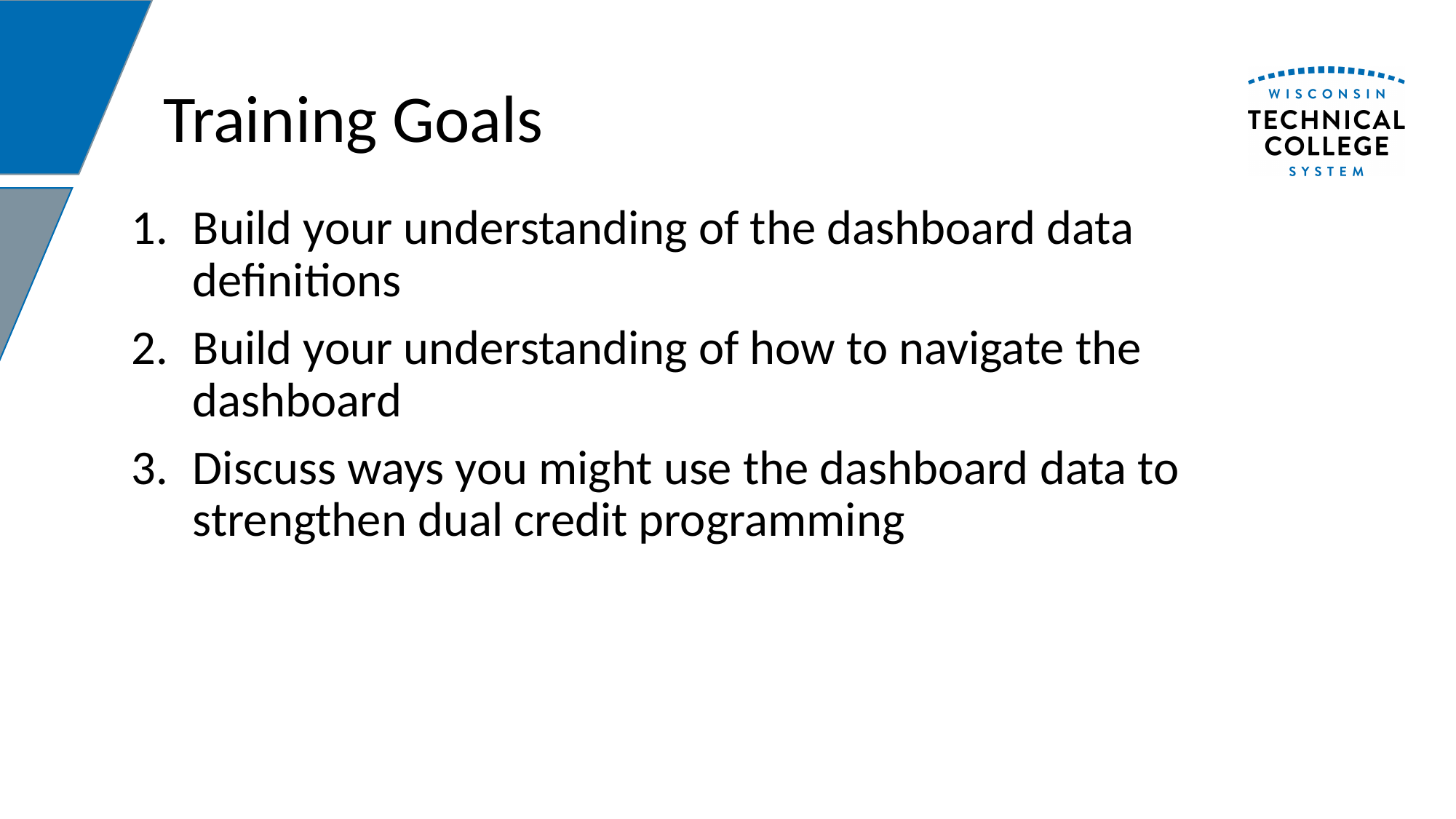

# Training Goals
Build your understanding of the dashboard data definitions
Build your understanding of how to navigate the dashboard
Discuss ways you might use the dashboard data to strengthen dual credit programming